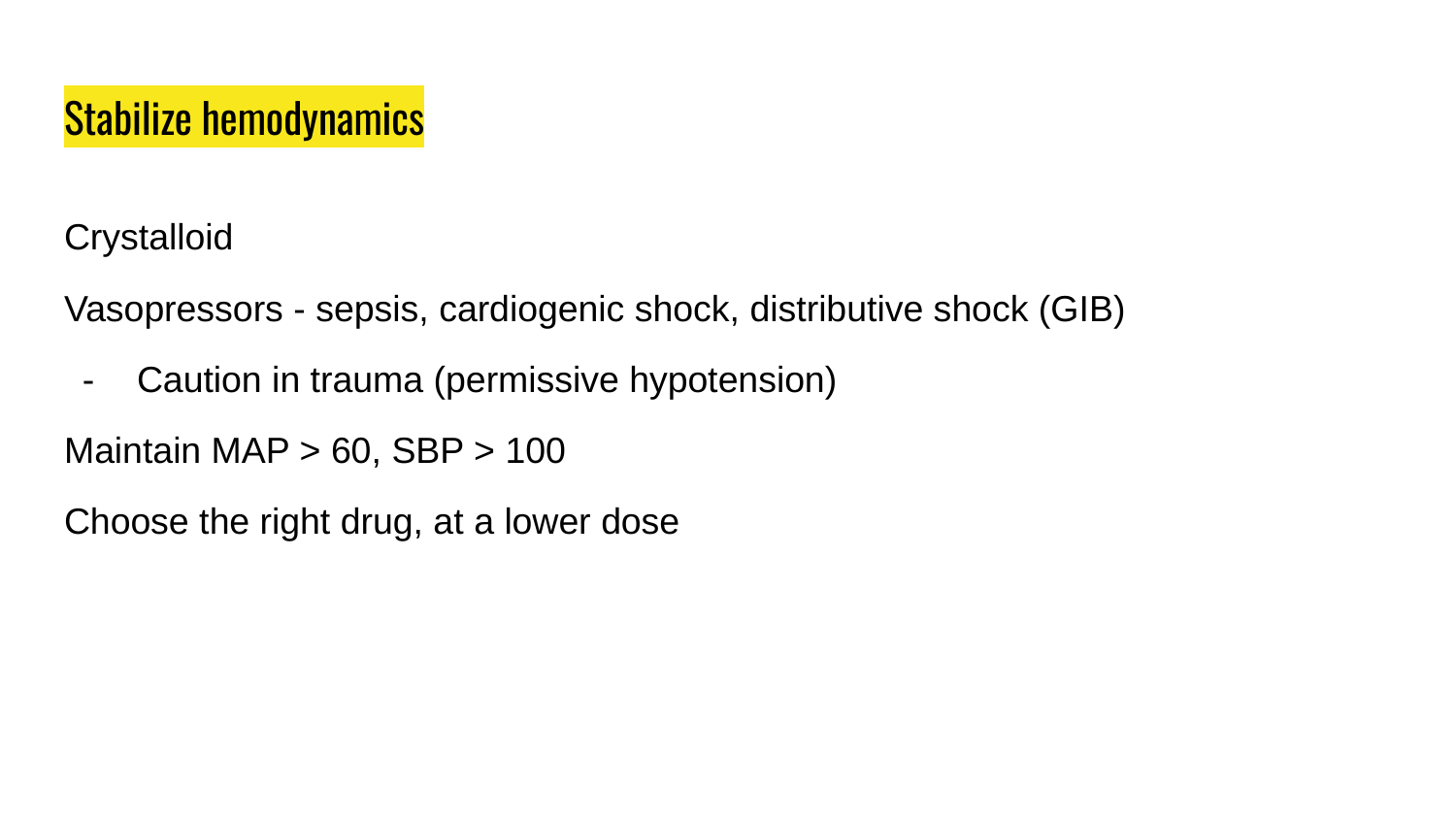

# Stabilize hemodynamics
Crystalloid
Vasopressors - sepsis, cardiogenic shock, distributive shock (GIB)
Caution in trauma (permissive hypotension)
Maintain MAP > 60, SBP > 100
Choose the right drug, at a lower dose